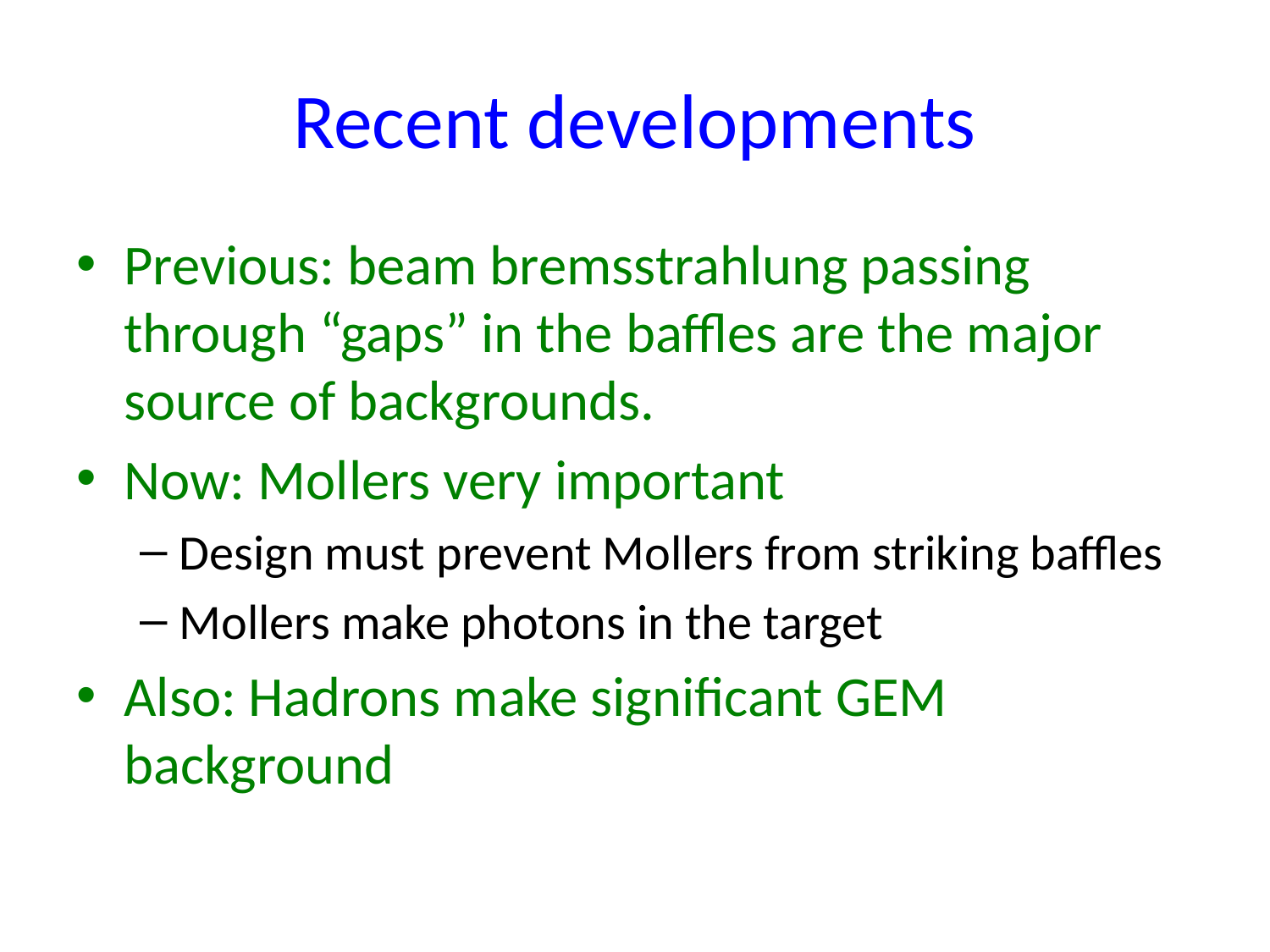

# Recent developments
Previous: beam bremsstrahlung passing through “gaps” in the baffles are the major source of backgrounds.
Now: Mollers very important
Design must prevent Mollers from striking baffles
Mollers make photons in the target
Also: Hadrons make significant GEM background